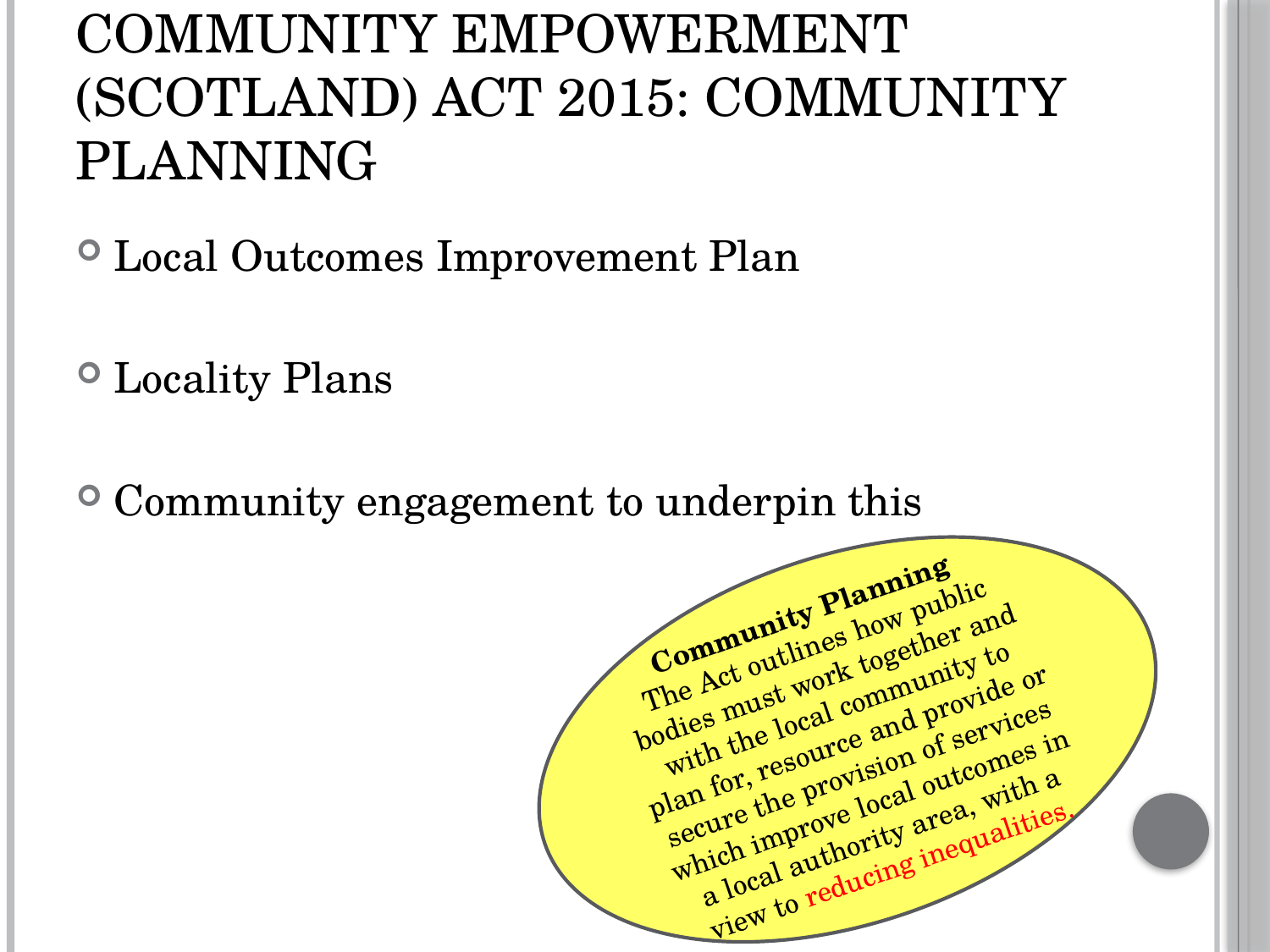

# community Empowerment (Scotland) Act 2015: Community Planning
Local Outcomes Improvement Plan

Locality Plans

Community engagement to underpin this
Community Planning
The Act outlines how public bodies must work together and with the local community to plan for, resource and provide or secure the provision of services which improve local outcomes in a local authority area, with a view to reducing inequalities.